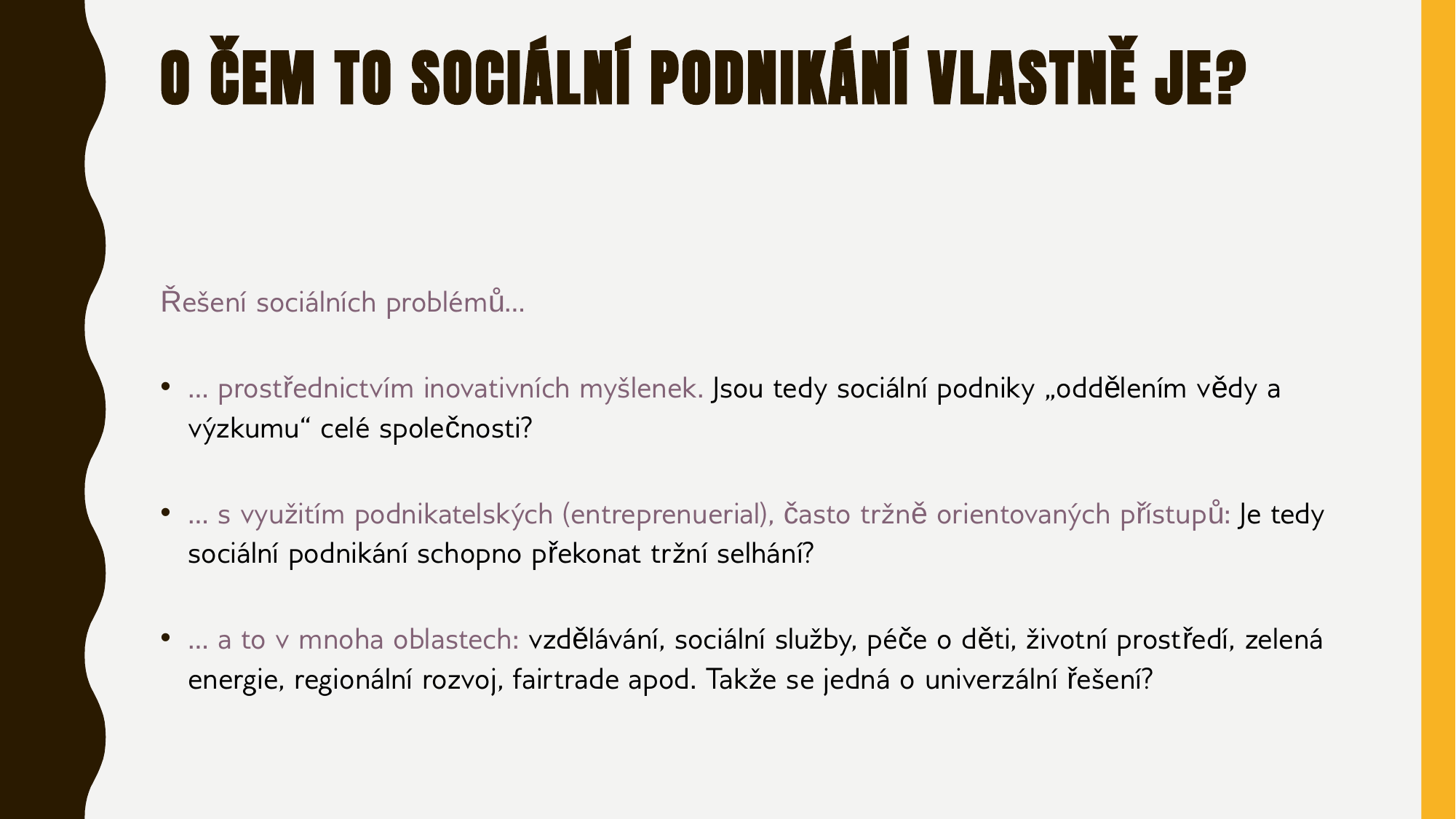

# o čem to sociální podnikání vlastně je?
Řešení sociálních problémů…

… prostřednictvím inovativních myšlenek. Jsou tedy sociální podniky „oddělením vědy a výzkumu“ celé společnosti?

… s využitím podnikatelských (entreprenuerial), často tržně orientovaných přístupů: Je tedy sociální podnikání schopno překonat tržní selhání?

… a to v mnoha oblastech: vzdělávání, sociální služby, péče o děti, životní prostředí, zelená energie, regionální rozvoj, fairtrade apod. Takže se jedná o univerzální řešení?